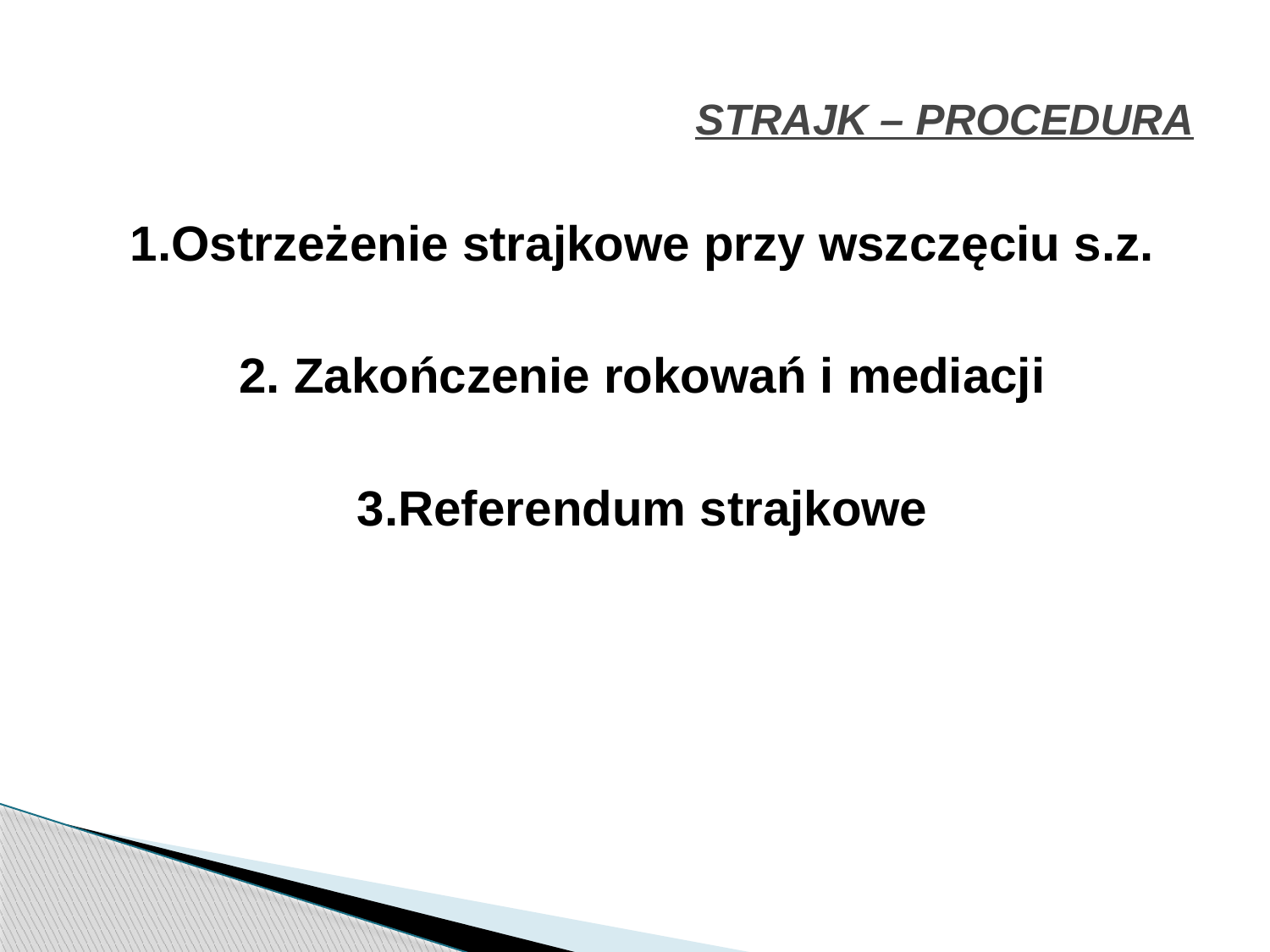

# STRAJK – PROCEDURA
1.Ostrzeżenie strajkowe przy wszczęciu s.z.

2. Zakończenie rokowań i mediacji

3.Referendum strajkowe